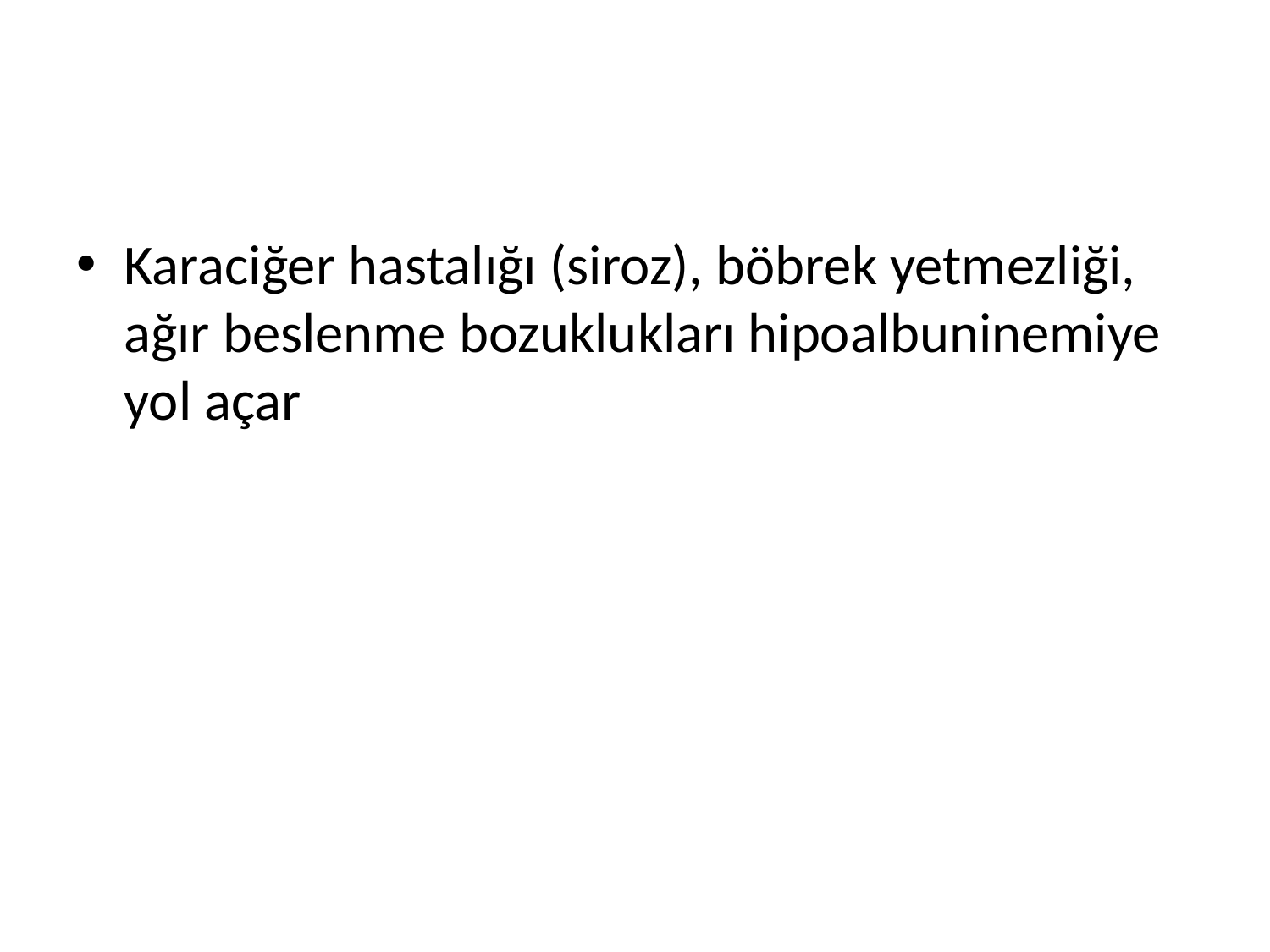

Karaciğer hastalığı (siroz), böbrek yetmezliği, ağır beslenme bozuklukları hipoalbuninemiye yol açar